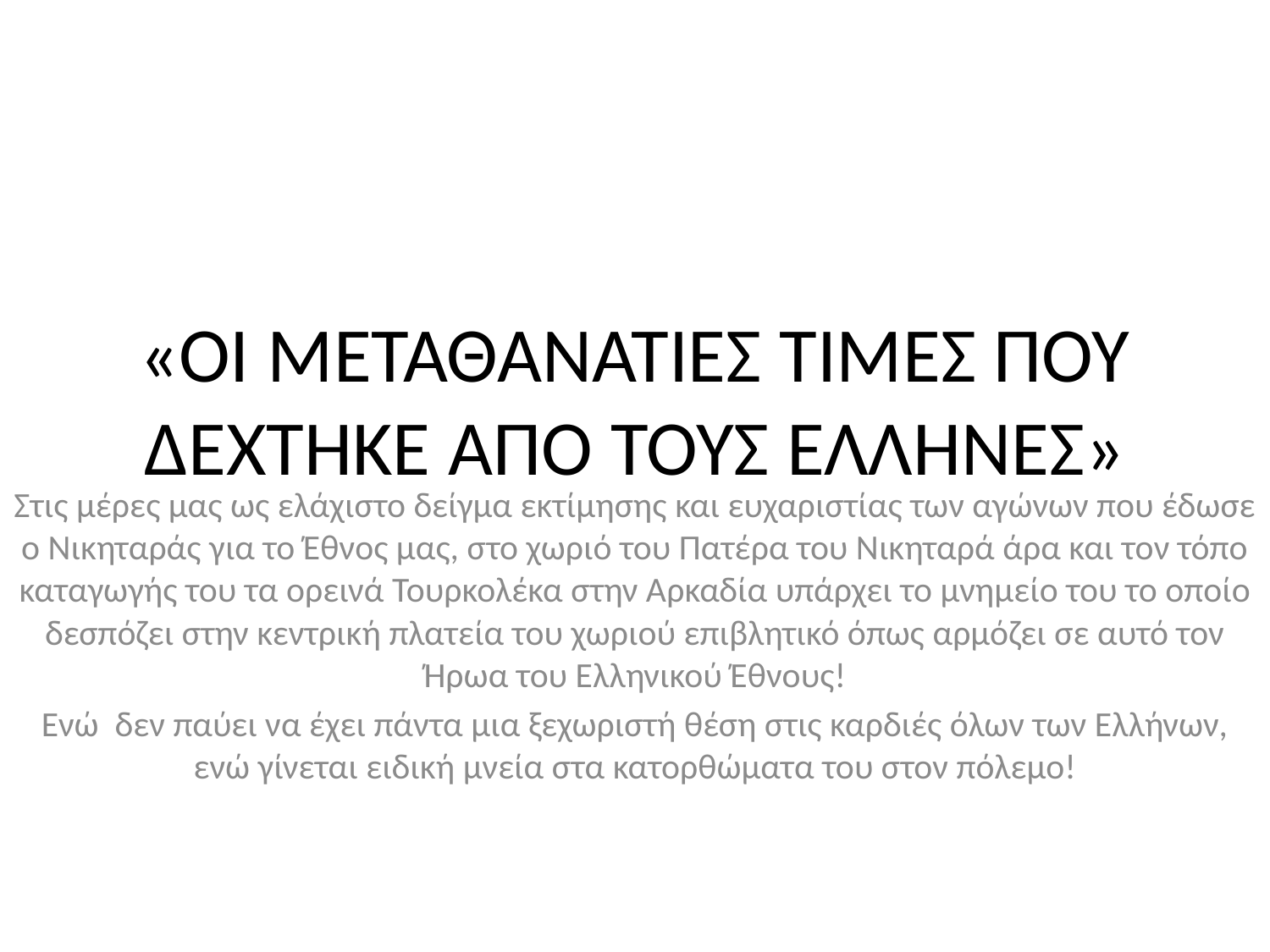

# «ΟΙ ΜΕΤΑΘΑΝΑΤΙΕΣ ΤΙΜΕΣ ΠΟΥ ΔΕΧΤΗΚΕ ΑΠΌ ΤΟΥΣ ΕΛΛΗΝΕΣ»
Στις μέρες μας ως ελάχιστο δείγμα εκτίμησης και ευχαριστίας των αγώνων που έδωσε ο Νικηταράς για το Έθνος μας, στο χωριό του Πατέρα του Νικηταρά άρα και τον τόπο καταγωγής του τα ορεινά Τουρκολέκα στην Αρκαδία υπάρχει το μνημείο του το οποίο δεσπόζει στην κεντρική πλατεία του χωριού επιβλητικό όπως αρμόζει σε αυτό τον Ήρωα του Ελληνικού Έθνους!
Ενώ  δεν παύει να έχει πάντα μια ξεχωριστή θέση στις καρδιές όλων των Ελλήνων, ενώ γίνεται ειδική μνεία στα κατορθώματα του στον πόλεμο!